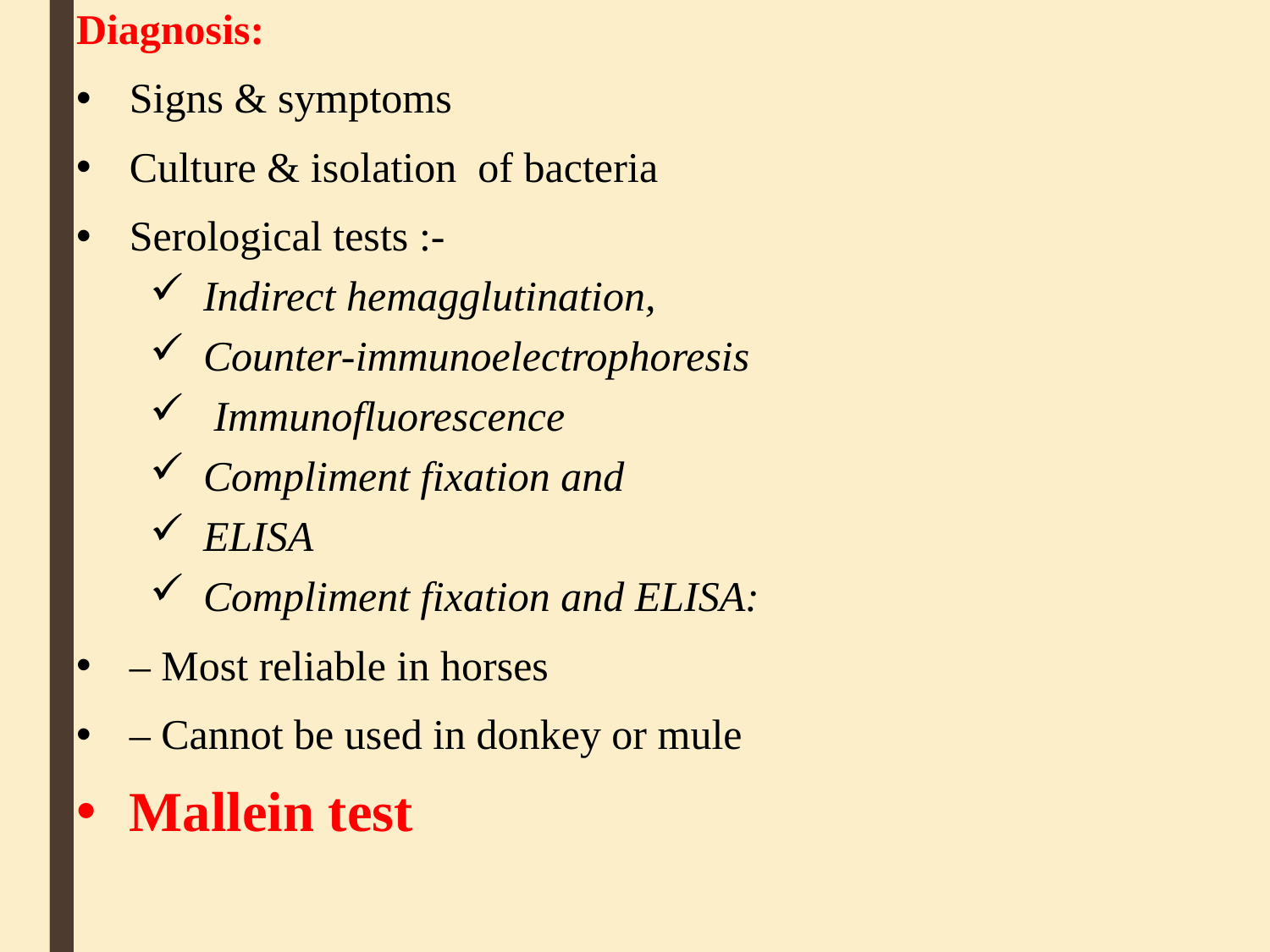

Diagnosis:
Signs & symptoms
Culture & isolation  of bacteria
Serological tests :-
Indirect hemagglutination,
Counter-immunoelectrophoresis
 Immunofluorescence
Compliment fixation and
ELISA
Compliment fixation and ELISA:
– Most reliable in horses
– Cannot be used in donkey or mule
Mallein test